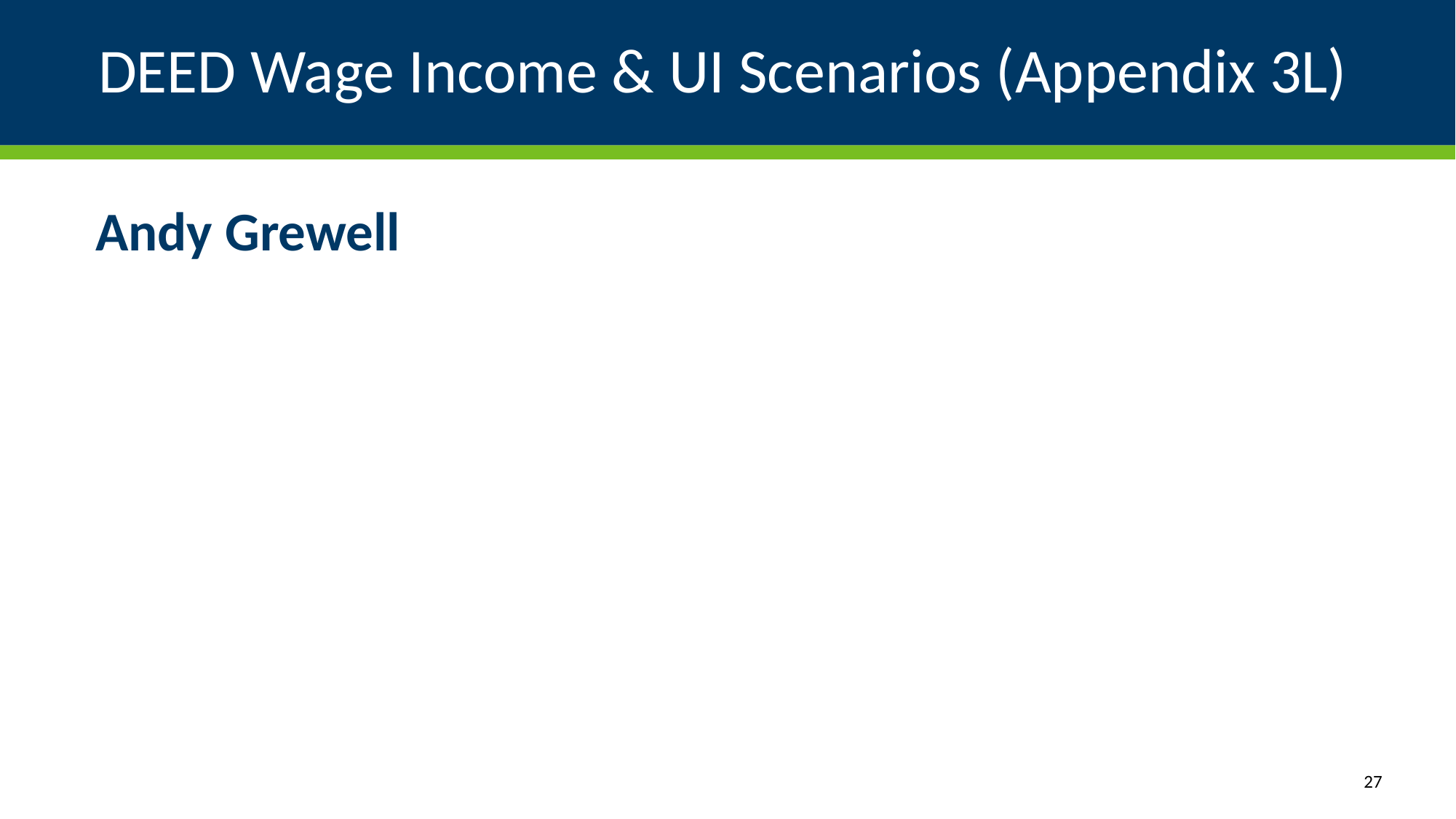

# DEED Wage Income & UI Scenarios (Appendix 3L)
Andy Grewell
27